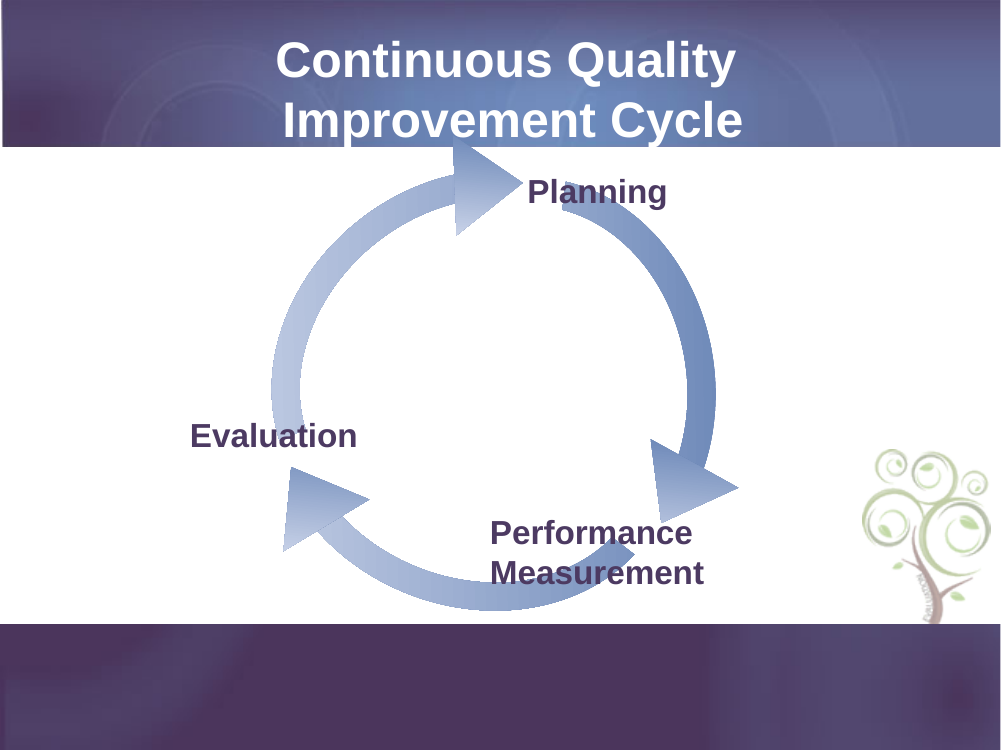

# Continuous Quality Improvement Cycle

Planning
Evaluation
Performance Measurement